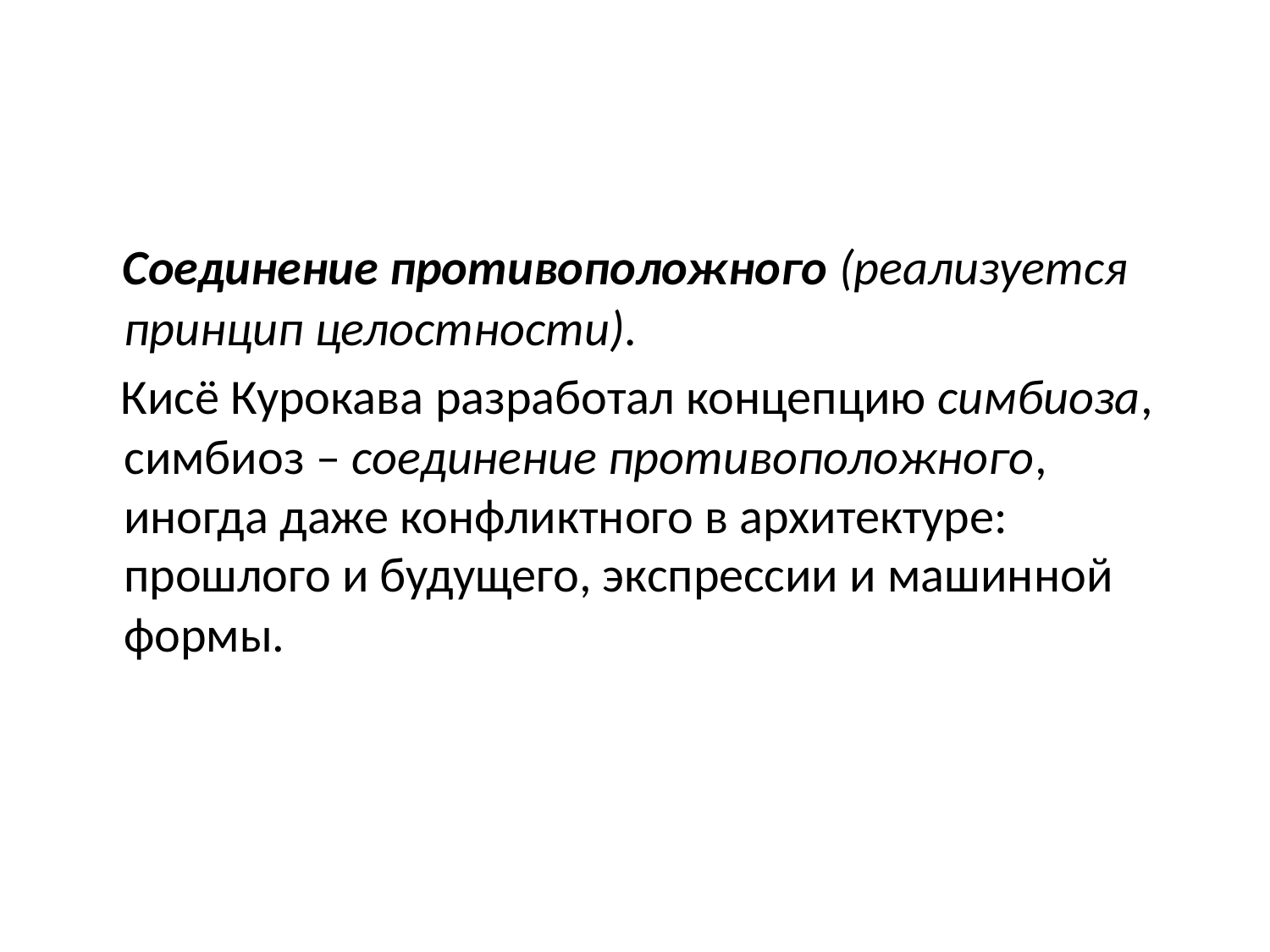

Соединение противоположного (реализуется принцип целостности).
    Кисё Курокава разработал концепцию симбиоза, симбиоз – соединение противоположного, иногда даже конфликтного в архитектуре: прошлого и будущего, экспрессии и машинной формы.